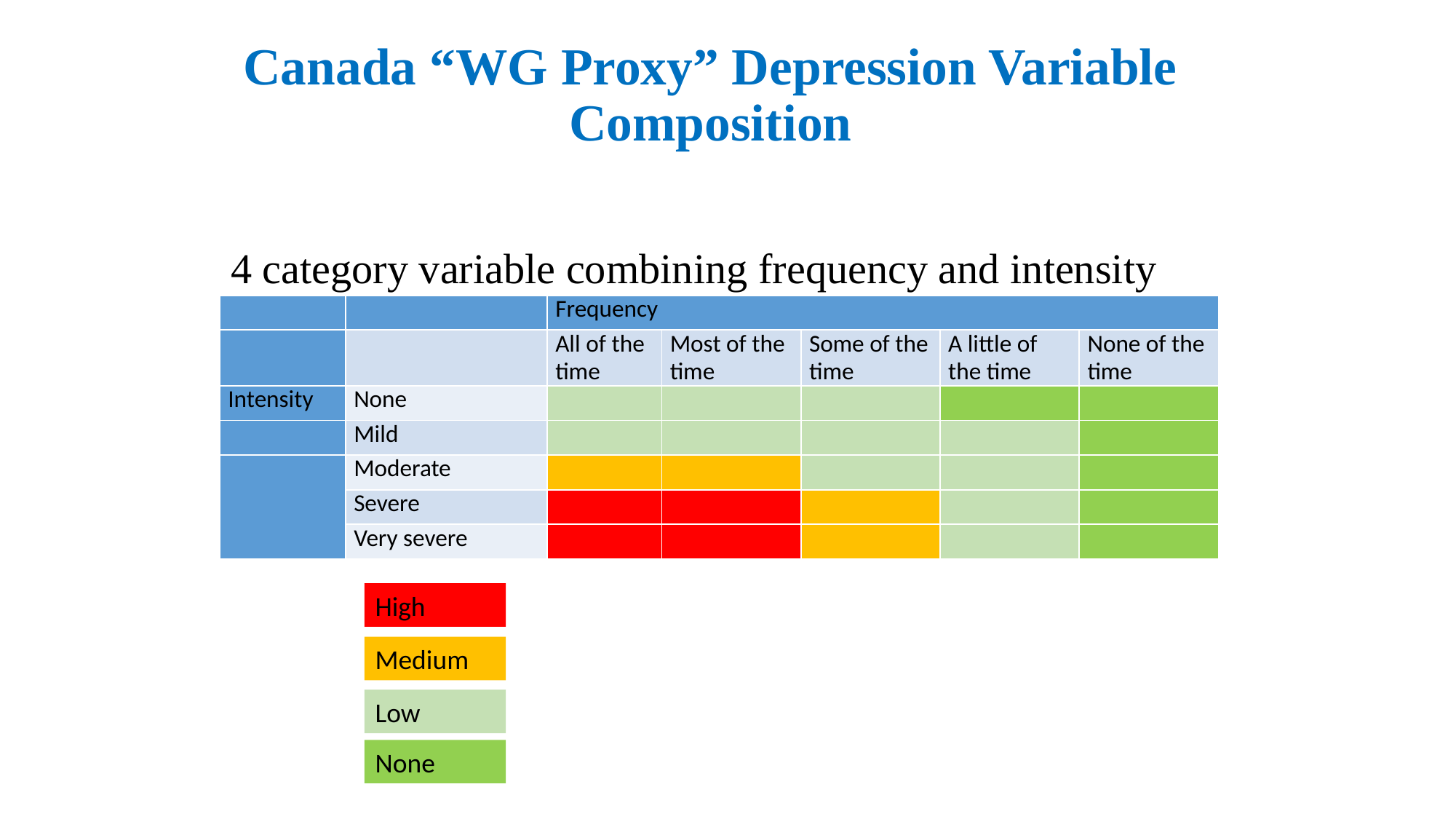

# Methods
Canada “WG Proxy” Depression Variable Composition

4 category variable combining frequency and intensity

|  |  | Frequency |  |  |  |  |
| --- | --- | --- | --- | --- | --- | --- |
|  |  | All of the time | Most of the time | Some of the time | A little of the time | None of the time |
| Intensity | None |  |  |  |  |  |
|  | Mild |  |  |  |  |  |
|  | Moderate |  |  |  |  |  |
|  | Severe |  |  |  |  |  |
|  | Very severe |  |  |  |  |  |
High
Medium
Low
None